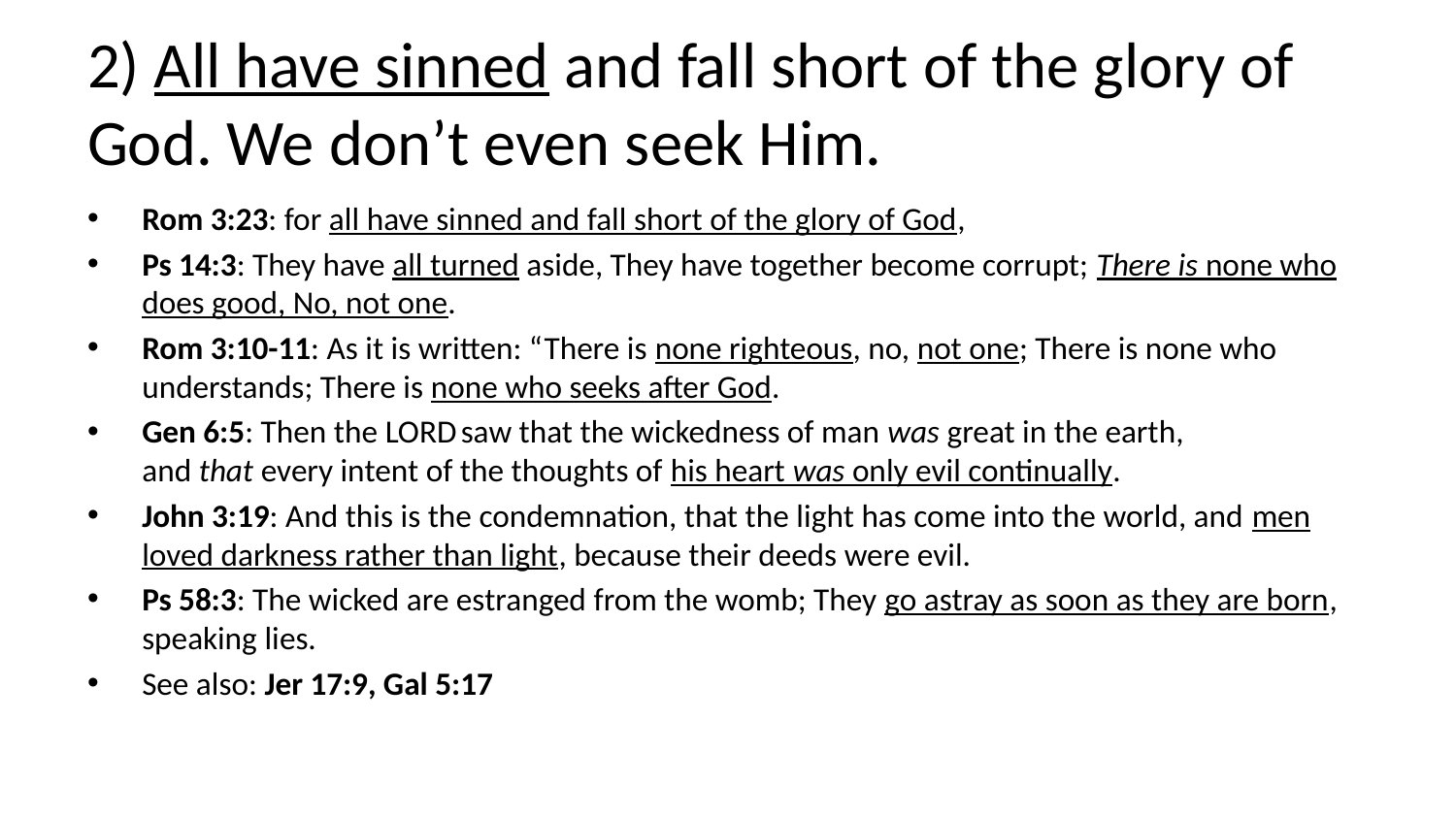

# 2) All have sinned and fall short of the glory of God. We don’t even seek Him.
Rom 3:23: for all have sinned and fall short of the glory of God,
Ps 14:3: They have all turned aside, They have together become corrupt; There is none who does good, No, not one.
Rom 3:10-11: As it is written: “There is none righteous, no, not one; There is none who understands; There is none who seeks after God.
Gen 6:5: Then the Lord saw that the wickedness of man was great in the earth, and that every intent of the thoughts of his heart was only evil continually.
John 3:19: And this is the condemnation, that the light has come into the world, and men loved darkness rather than light, because their deeds were evil.
Ps 58:3: The wicked are estranged from the womb; They go astray as soon as they are born, speaking lies.
See also: Jer 17:9, Gal 5:17